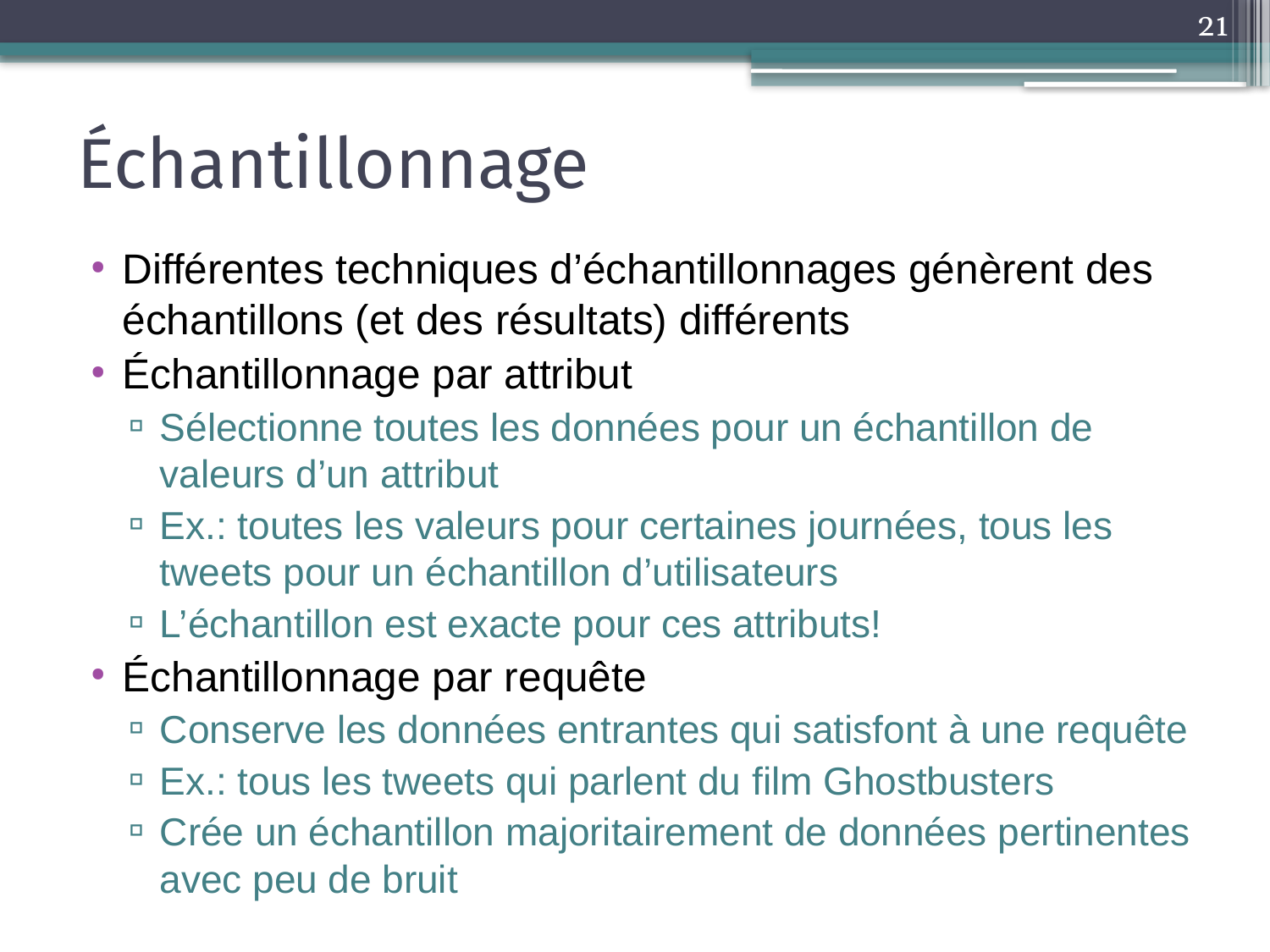

21
# Échantillonnage
Différentes techniques d’échantillonnages génèrent des échantillons (et des résultats) différents
Échantillonnage par attribut
Sélectionne toutes les données pour un échantillon de valeurs d’un attribut
Ex.: toutes les valeurs pour certaines journées, tous les tweets pour un échantillon d’utilisateurs
L’échantillon est exacte pour ces attributs!
Échantillonnage par requête
Conserve les données entrantes qui satisfont à une requête
Ex.: tous les tweets qui parlent du film Ghostbusters
Crée un échantillon majoritairement de données pertinentes avec peu de bruit